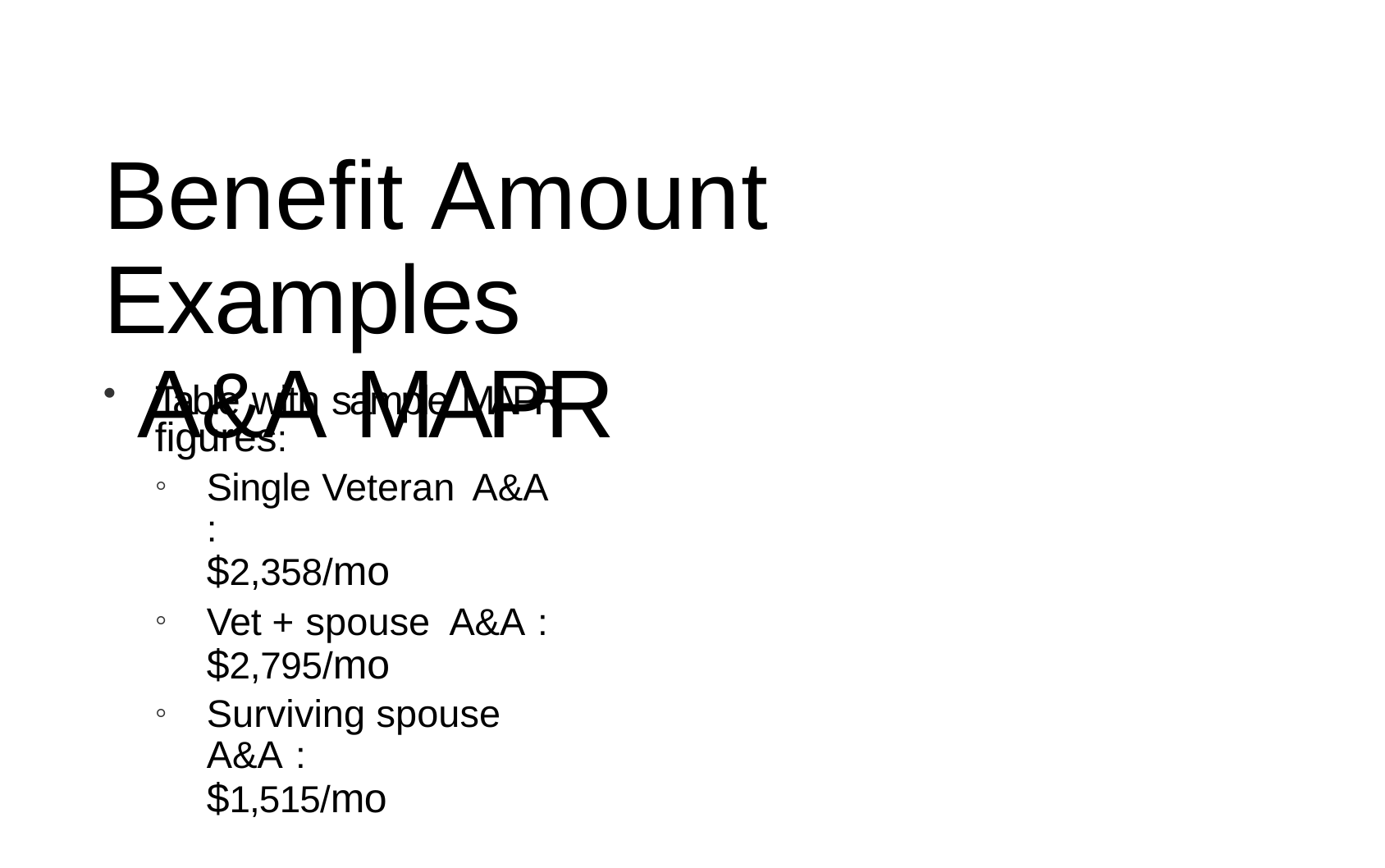

# Benefit Amount Examples
 A&A MAPR
Table with sample MAPR figures:
Single Veteran A&A :
$2,358/mo
Vet + spouse A&A :
$2,795/mo
Surviving spouse  A&A :
$1,515/mo